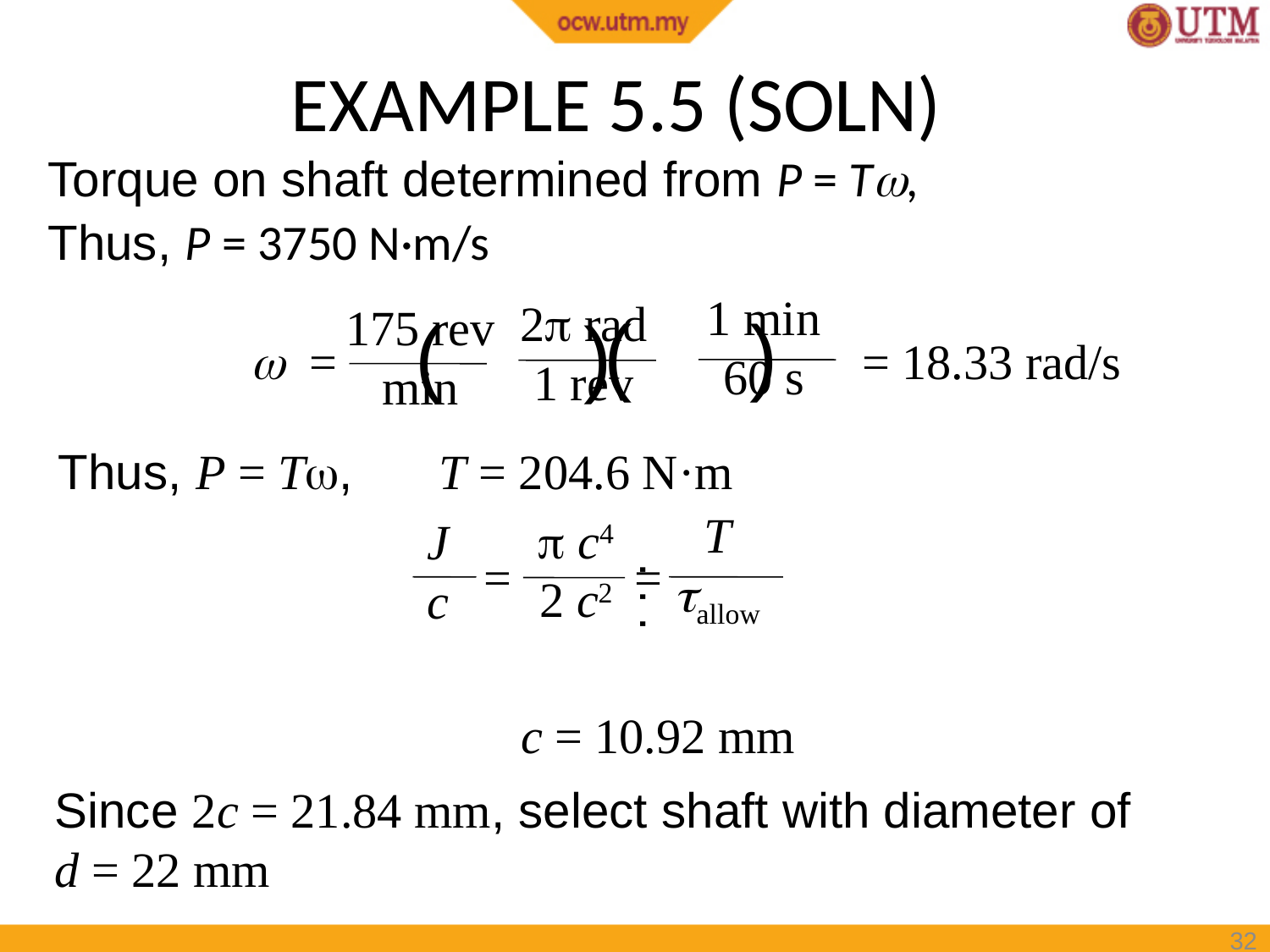

# EXAMPLE 5.5 (SOLN)
Torque on shaft determined from P = Tω,
Thus, P = 3750 N·m/s
1 min
60 s
2π rad
1 rev
175 rev
min
(     )
(      )
ω  = 	= 18.33 rad/s

Thus, P = Tω,	T = 204.6 N·m
T
τallow

π c4
2 c2

J
c

=          =
. . .
c = 10.92 mm
Since 2c = 21.84 mm, select shaft with diameter of d = 22 mm
32